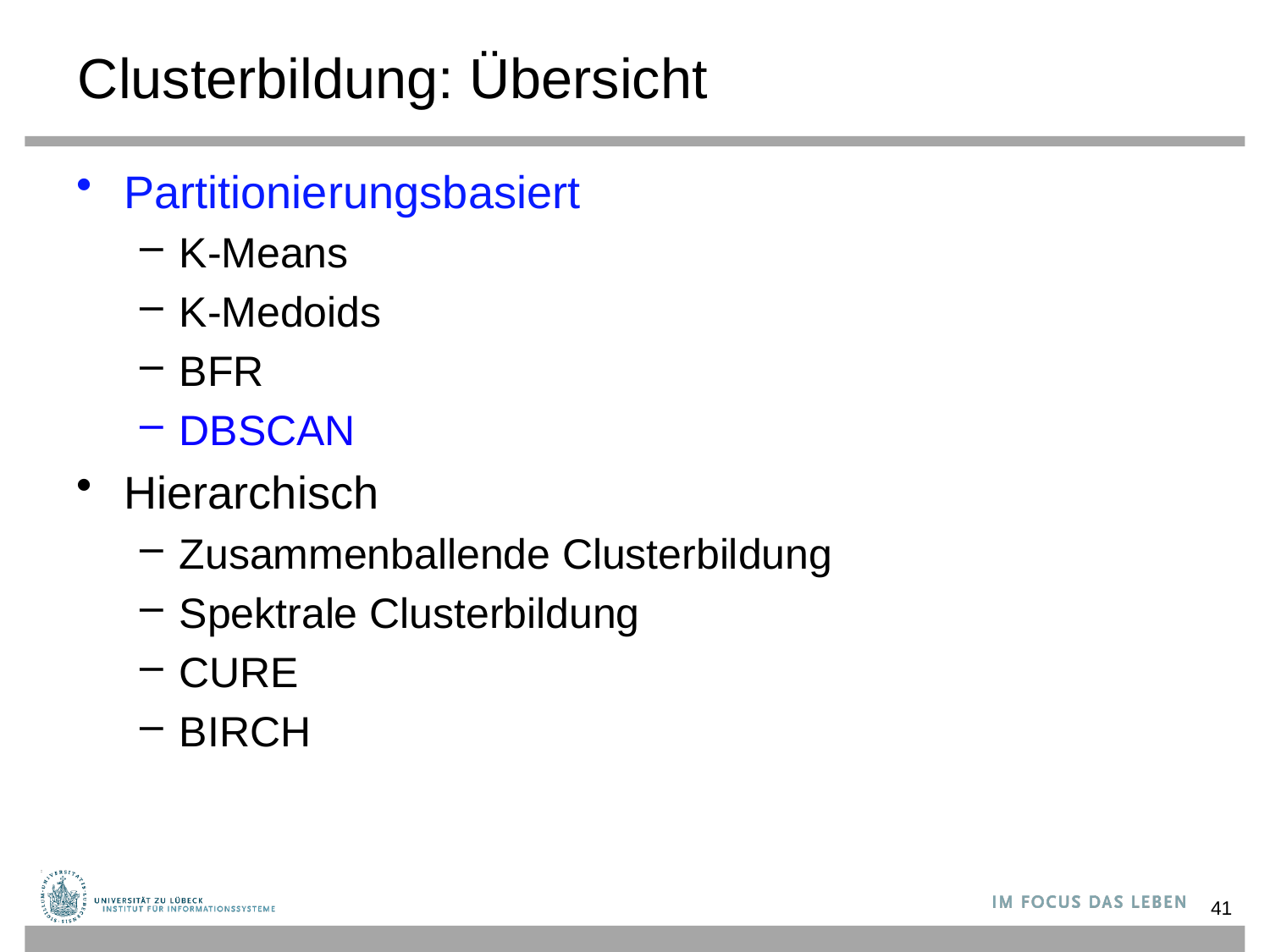

# Clusterbildung: Übersicht
Partitionierungsbasiert
K-Means
K-Medoids
BFR
DBSCAN
Hierarchisch
Zusammenballende Clusterbildung
Spektrale Clusterbildung
CURE
BIRCH
41